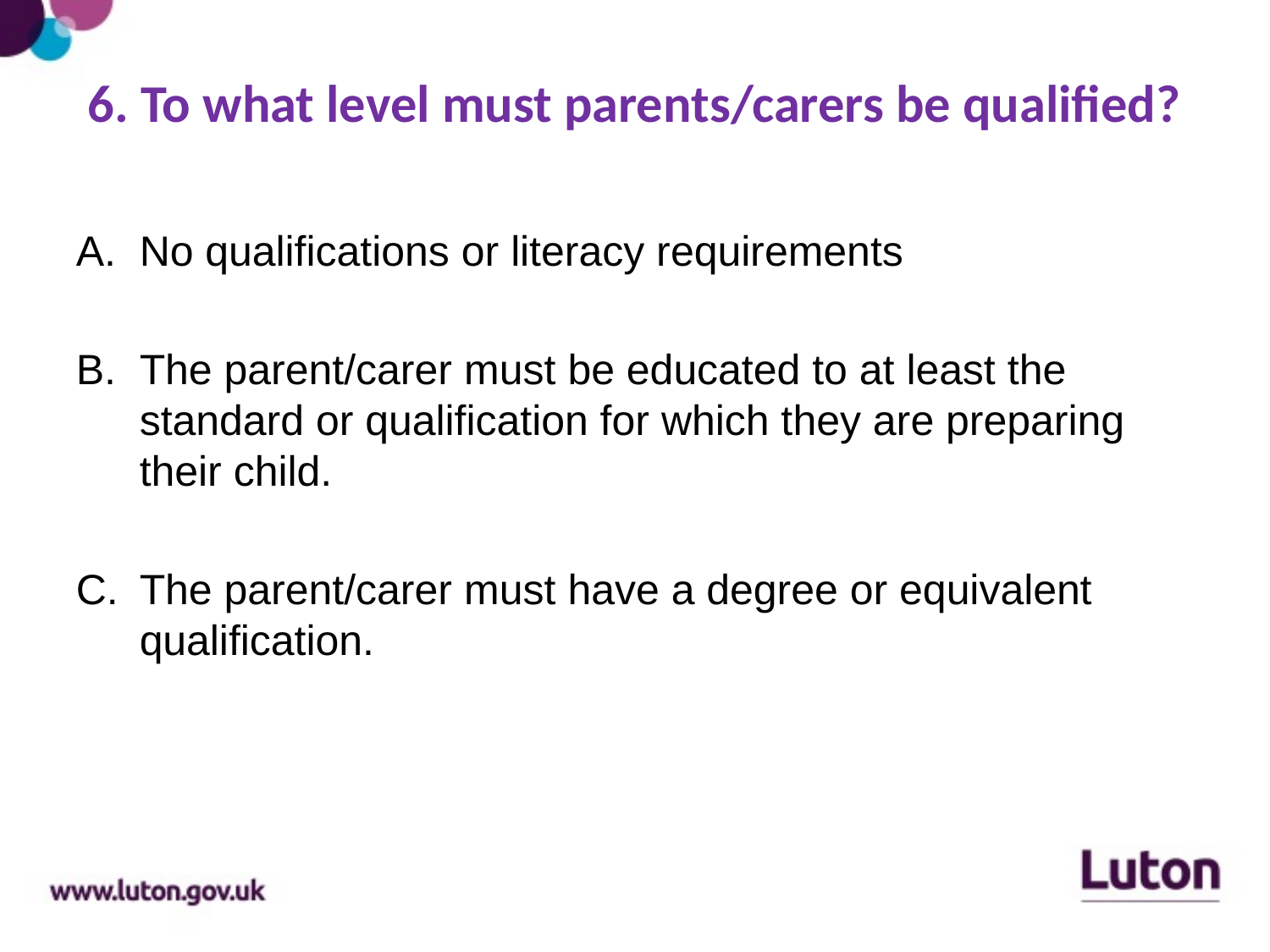

# 6. To what level must parents/carers be qualified?

No qualifications or literacy requirements

The parent/carer must be educated to at least the standard or qualification for which they are preparing their child.

The parent/carer must have a degree or equivalent qualification.